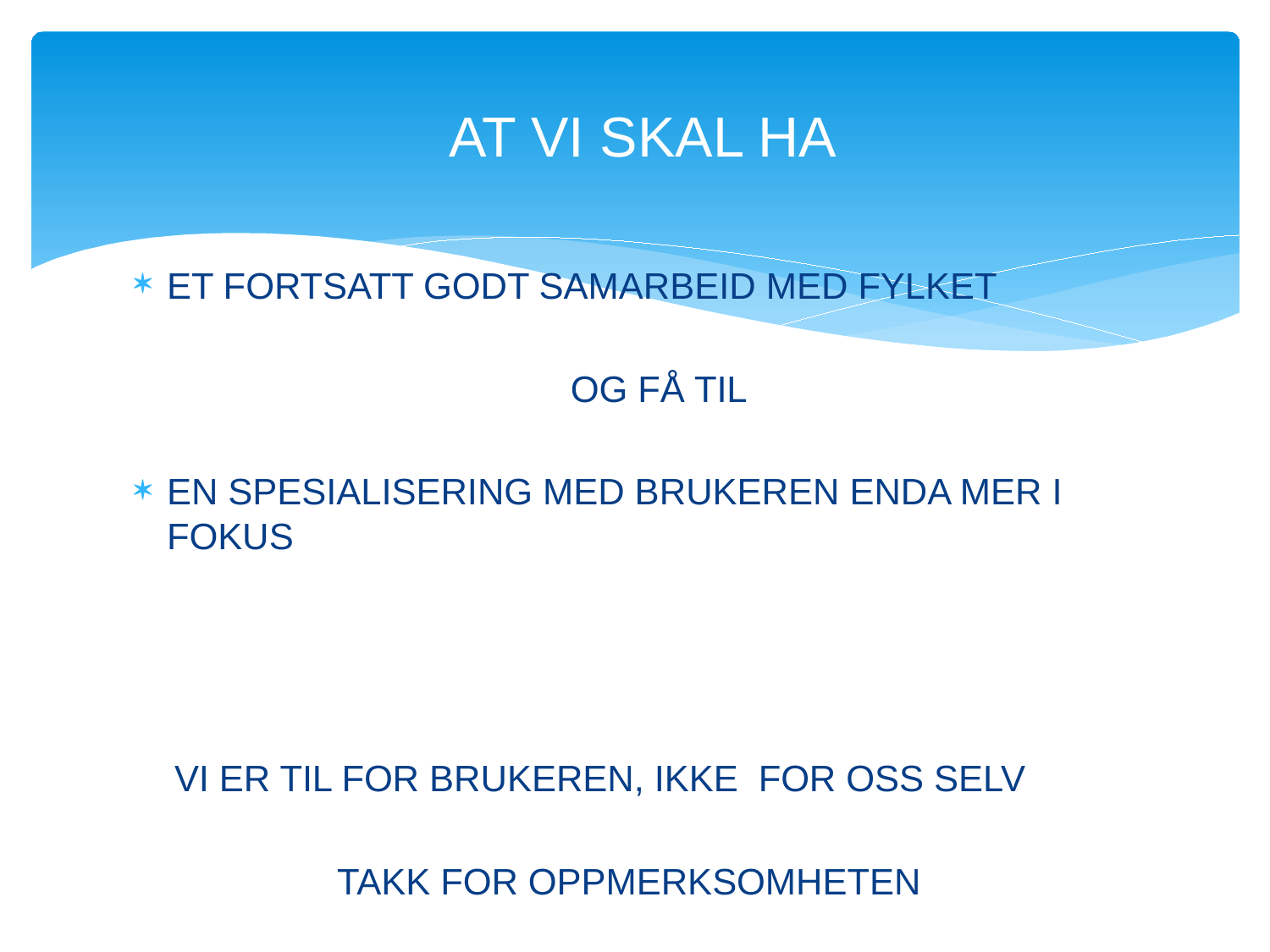

# AT VI SKAL HA
ET FORTSATT GODT SAMARBEID MED FYLKET

                                           OG FÅ TIL

EN SPESIALISERING MED BRUKEREN ENDA MER I  FOKUS

    VI ER TIL FOR BRUKEREN, IKKE  FOR OSS SELV

                    TAKK FOR OPPMERKSOMHETEN